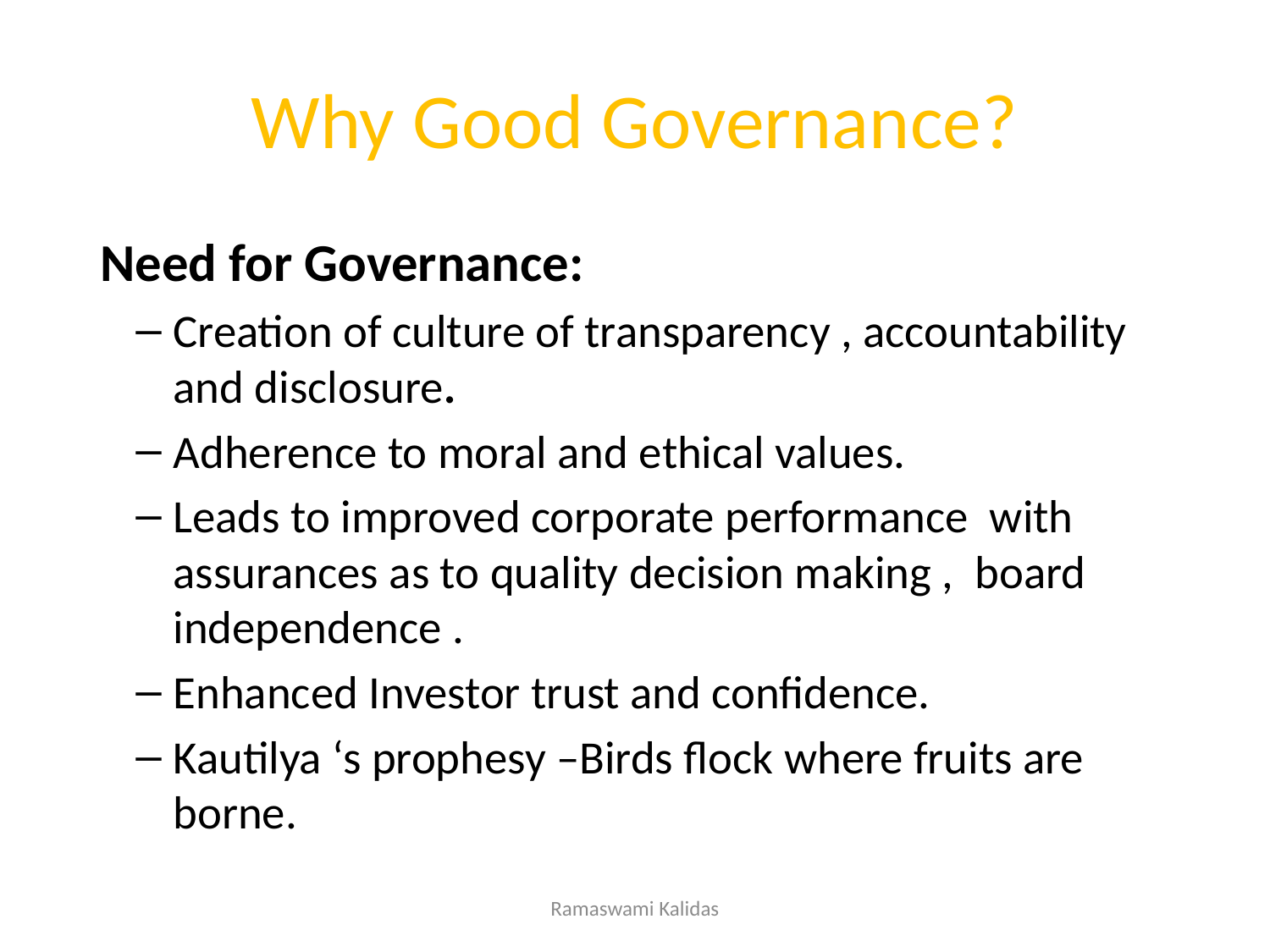

# Why Good Governance?
  Need for Governance:
Creation of culture of transparency , accountability and disclosure.
Adherence to moral and ethical values.
Leads to improved corporate performance  with assurances as to quality decision making ,  board independence .
Enhanced Investor trust and confidence.
Kautilya ‘s prophesy –Birds flock where fruits are borne.
Ramaswami Kalidas